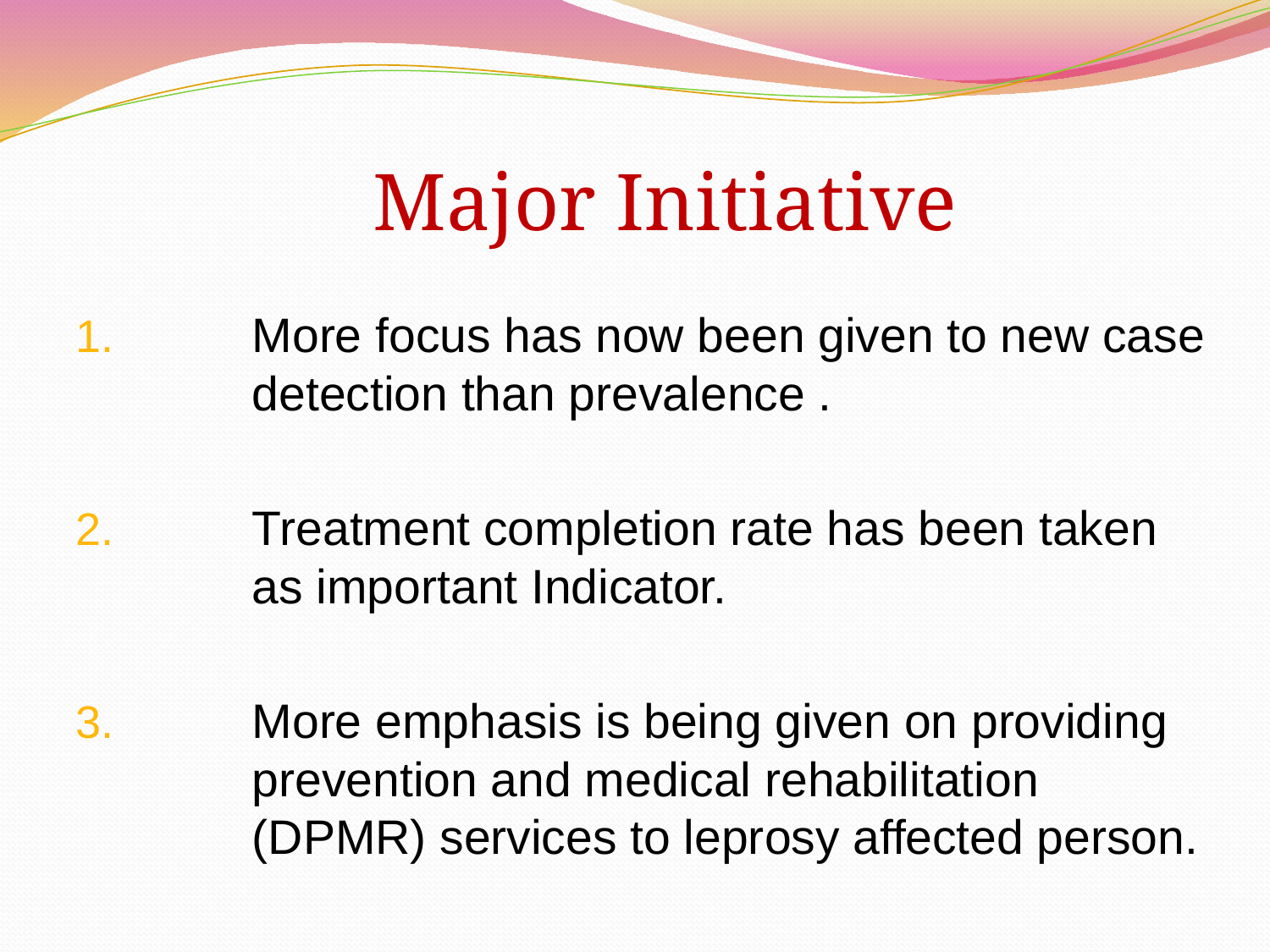

Major Initiative

More focus has now been given to new case detection than prevalence .

Treatment completion rate has been taken as important Indicator.

More emphasis is being given on providing prevention and medical rehabilitation (DPMR) services to leprosy affected person.